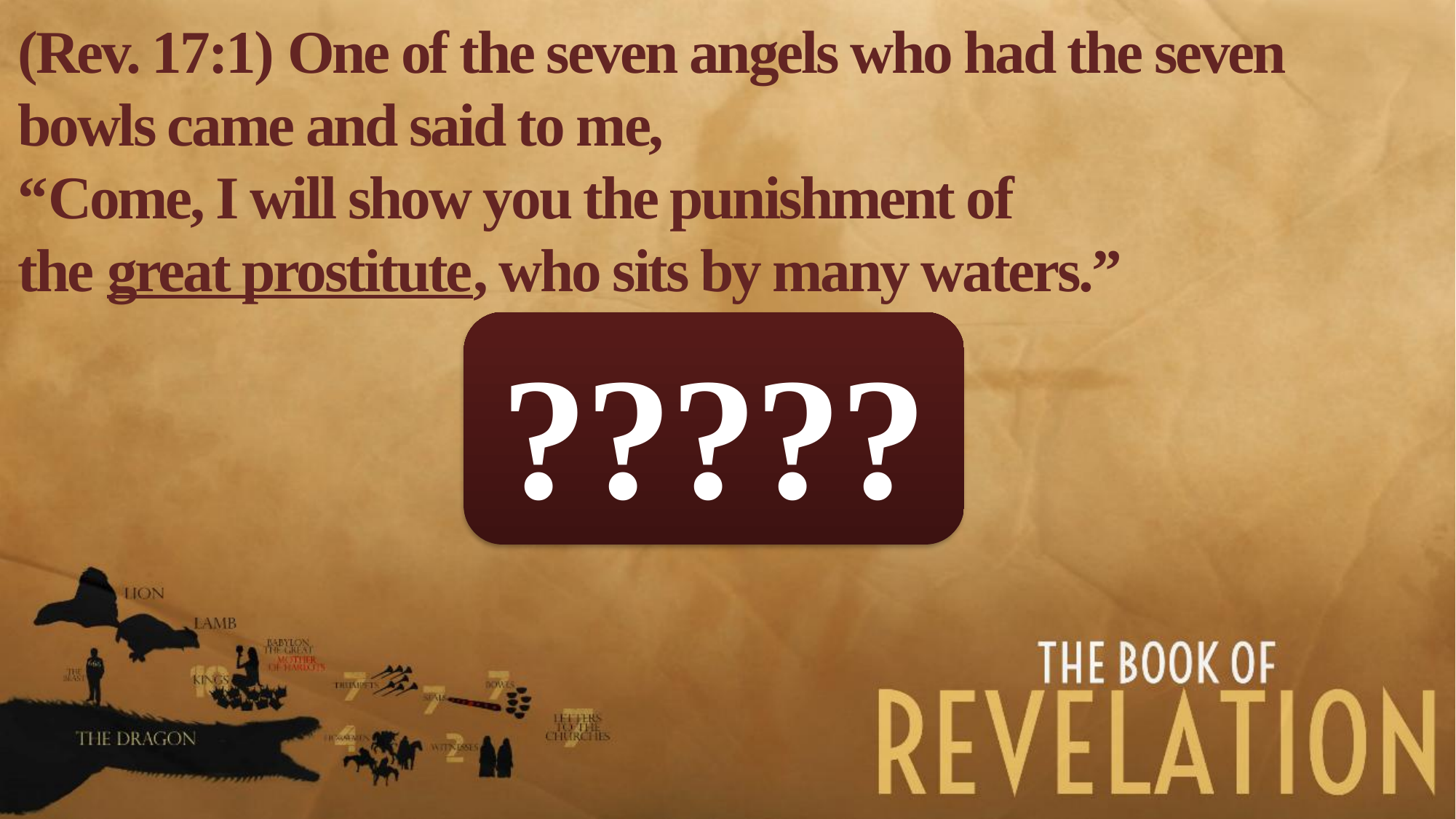

(Rev. 17:1) One of the seven angels who had the seven bowls came and said to me,
“Come, I will show you the punishment of
the great prostitute, who sits by many waters.”
?????